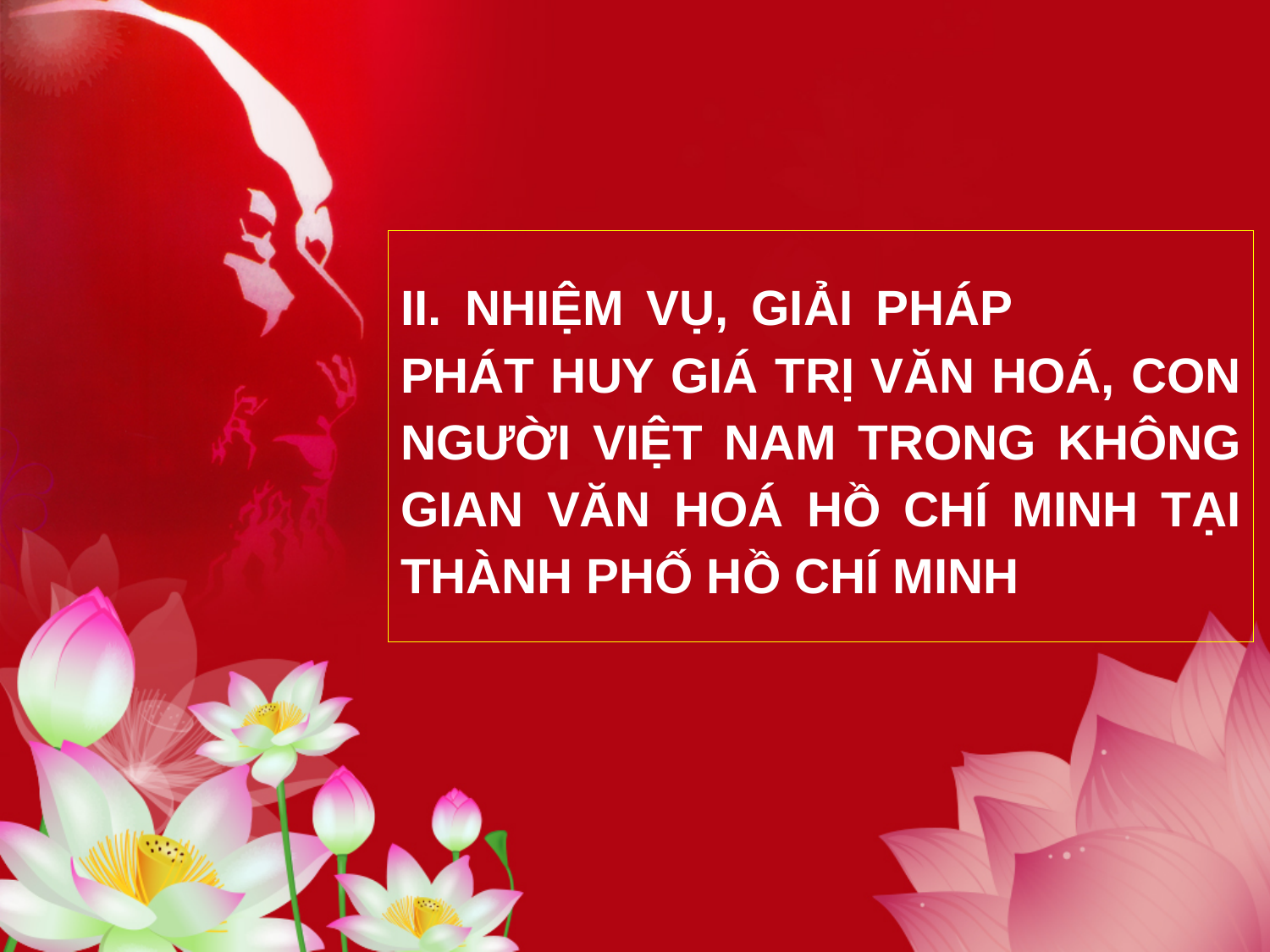

II. NHIỆM VỤ, GIẢI PHÁP           PHÁT HUY GIÁ TRỊ VĂN HOÁ, CON NGƯỜI VIỆT NAM TRONG KHÔNG GIAN VĂN HOÁ HỒ CHÍ MINH TẠI THÀNH PHỐ HỒ CHÍ MINH